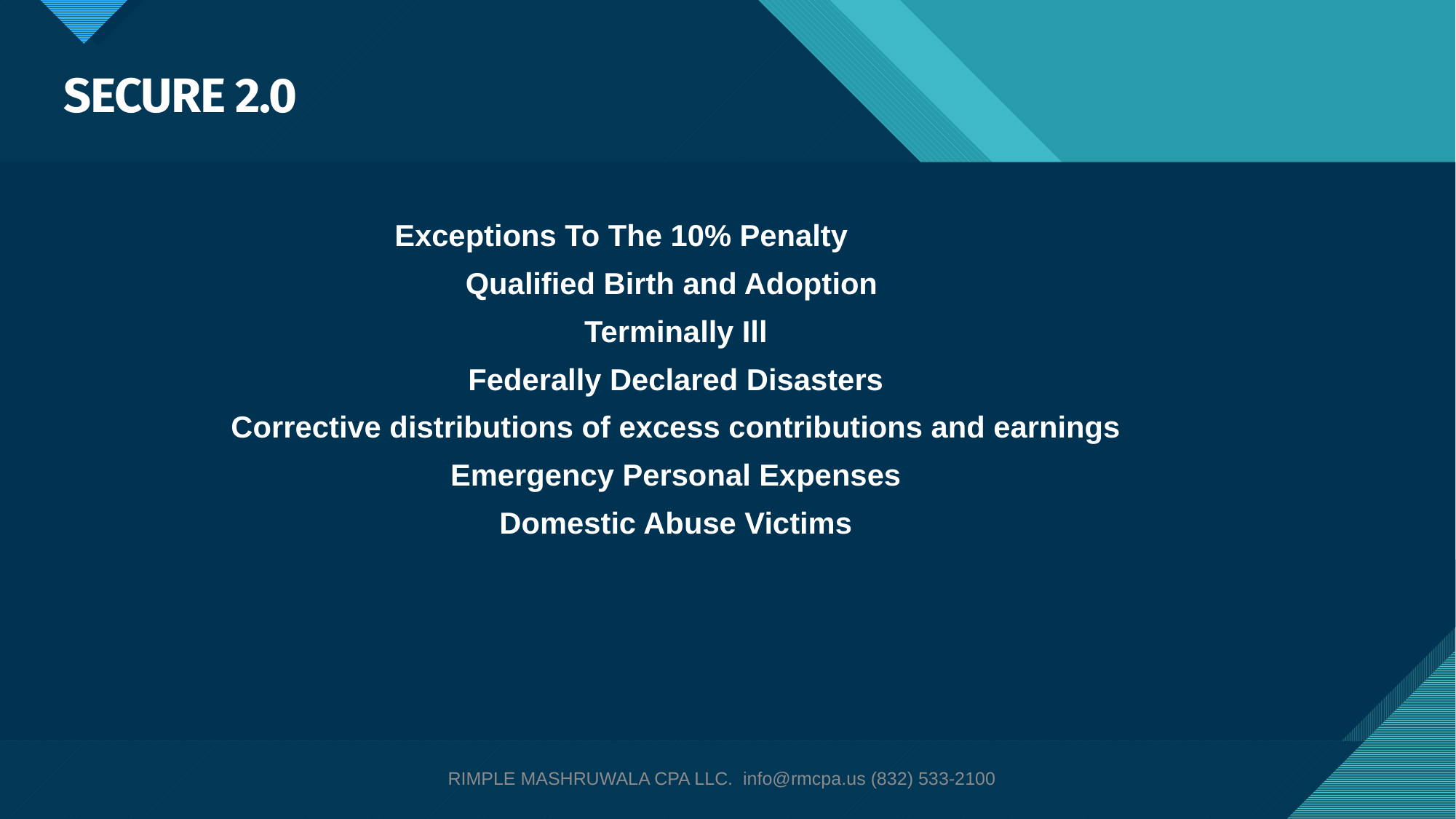

# SECURE 2.0

Exceptions To The 10% Penalty
	Qualified Birth and Adoption
	Terminally Ill
	Federally Declared Disasters
	Corrective distributions of excess contributions and earnings
	Emergency Personal Expenses
	Domestic Abuse Victims
RIMPLE MASHRUWALA CPA LLC.  info@rmcpa.us (832) 533-2100